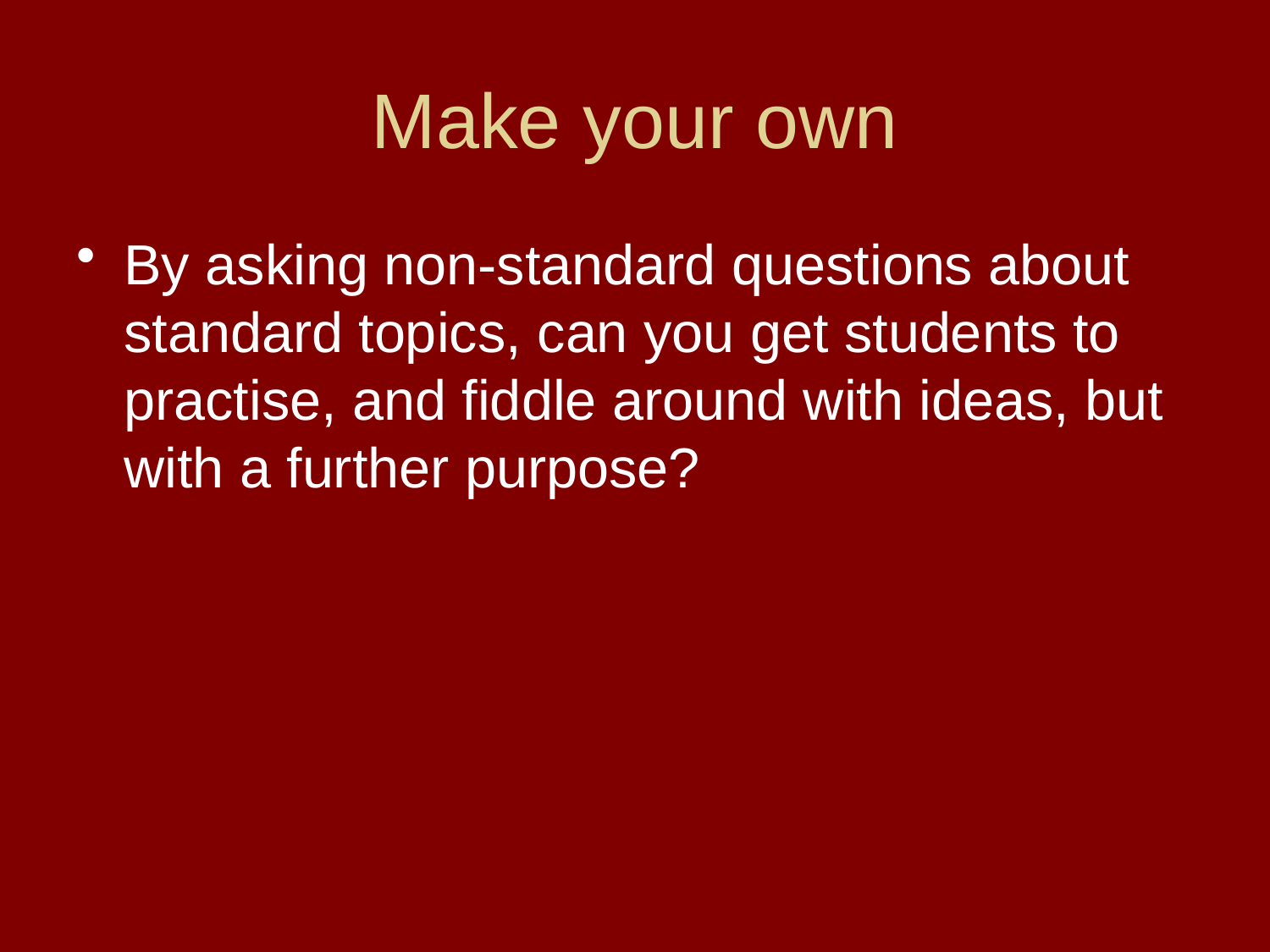

# Make your own
By asking non-standard questions about standard topics, can you get students to practise, and fiddle around with ideas, but with a further purpose?